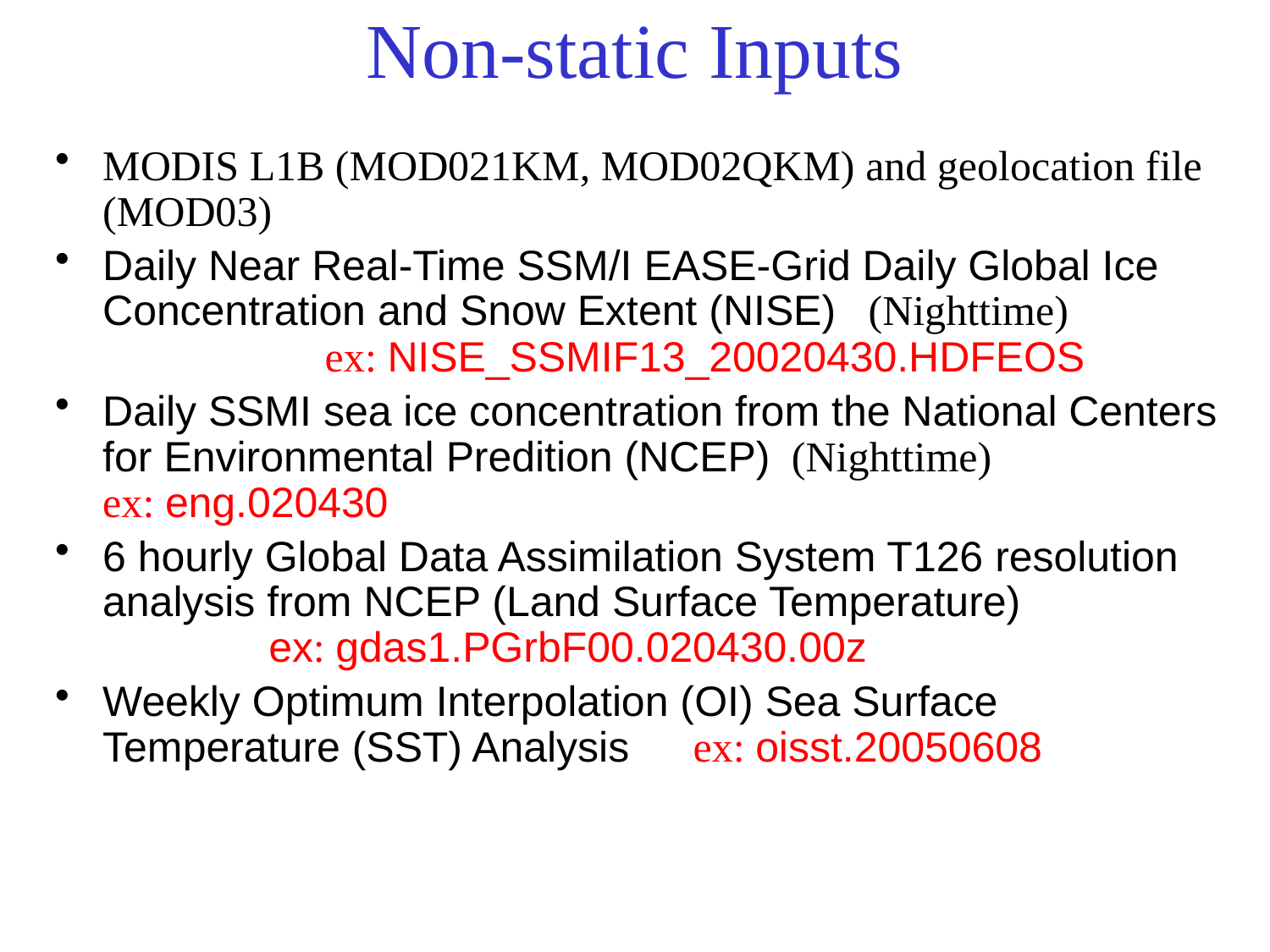

# Non-static Inputs
MODIS L1B (MOD021KM, MOD02QKM) and geolocation file (MOD03)
Daily Near Real-Time SSM/I EASE-Grid Daily Global Ice Concentration and Snow Extent (NISE)   (Nighttime)                                    ex: NISE_SSMIF13_20020430.HDFEOS
Daily SSMI sea ice concentration from the National Centers for Environmental Predition (NCEP)  (Nighttime)                   ex: eng.020430
6 hourly Global Data Assimilation System T126 resolution analysis from NCEP (Land Surface Temperature)                                ex: gdas1.PGrbF00.020430.00z
Weekly Optimum Interpolation (OI) Sea Surface Temperature (SST) Analysis      ex: oisst.20050608